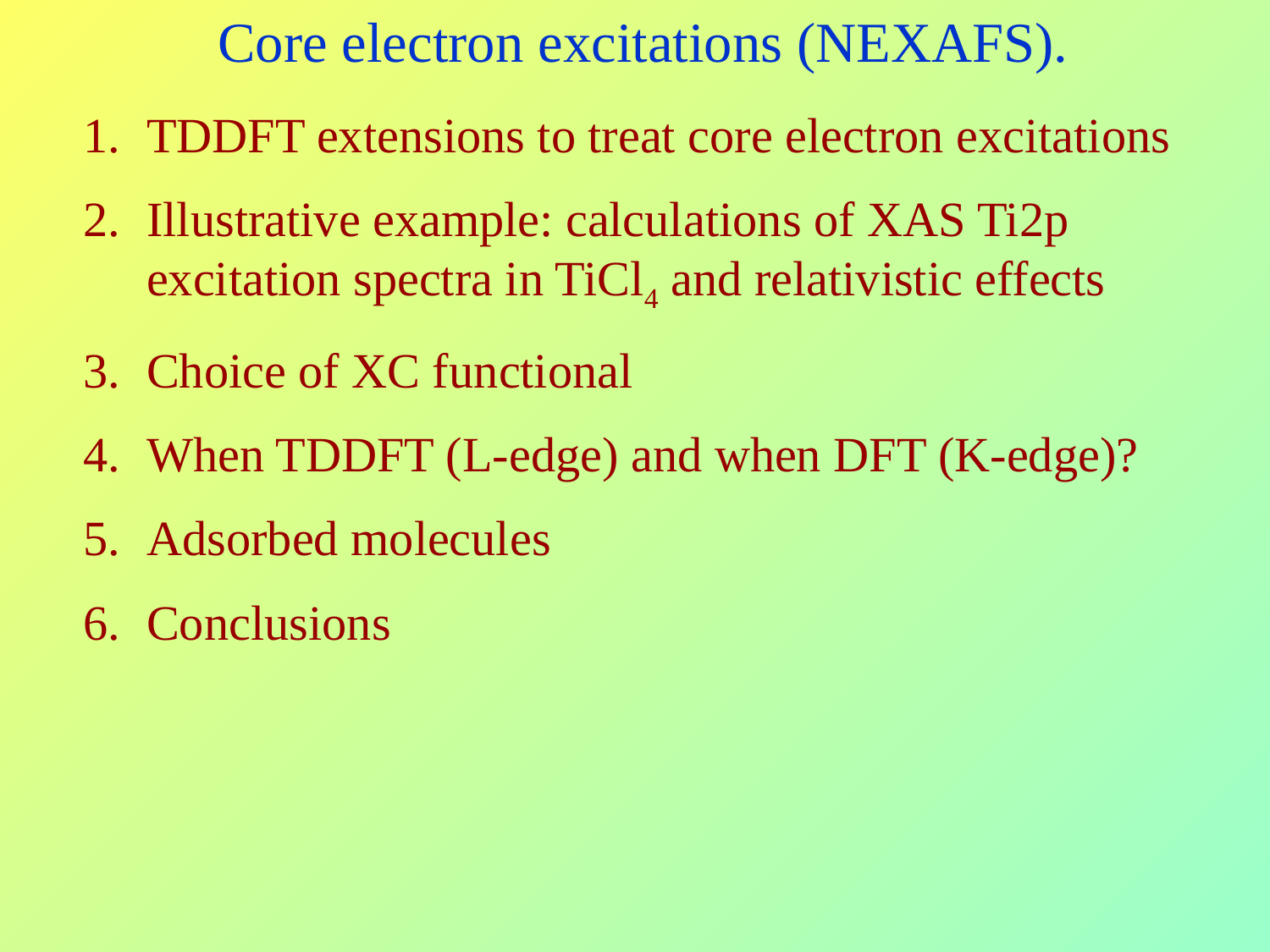

Core electron excitations (NEXAFS).
TDDFT extensions to treat core electron excitations
Illustrative example: calculations of XAS Ti2p excitation spectra in TiCl4 and relativistic effects
Choice of XC functional
When TDDFT (L-edge) and when DFT (K-edge)?
Adsorbed molecules
Conclusions